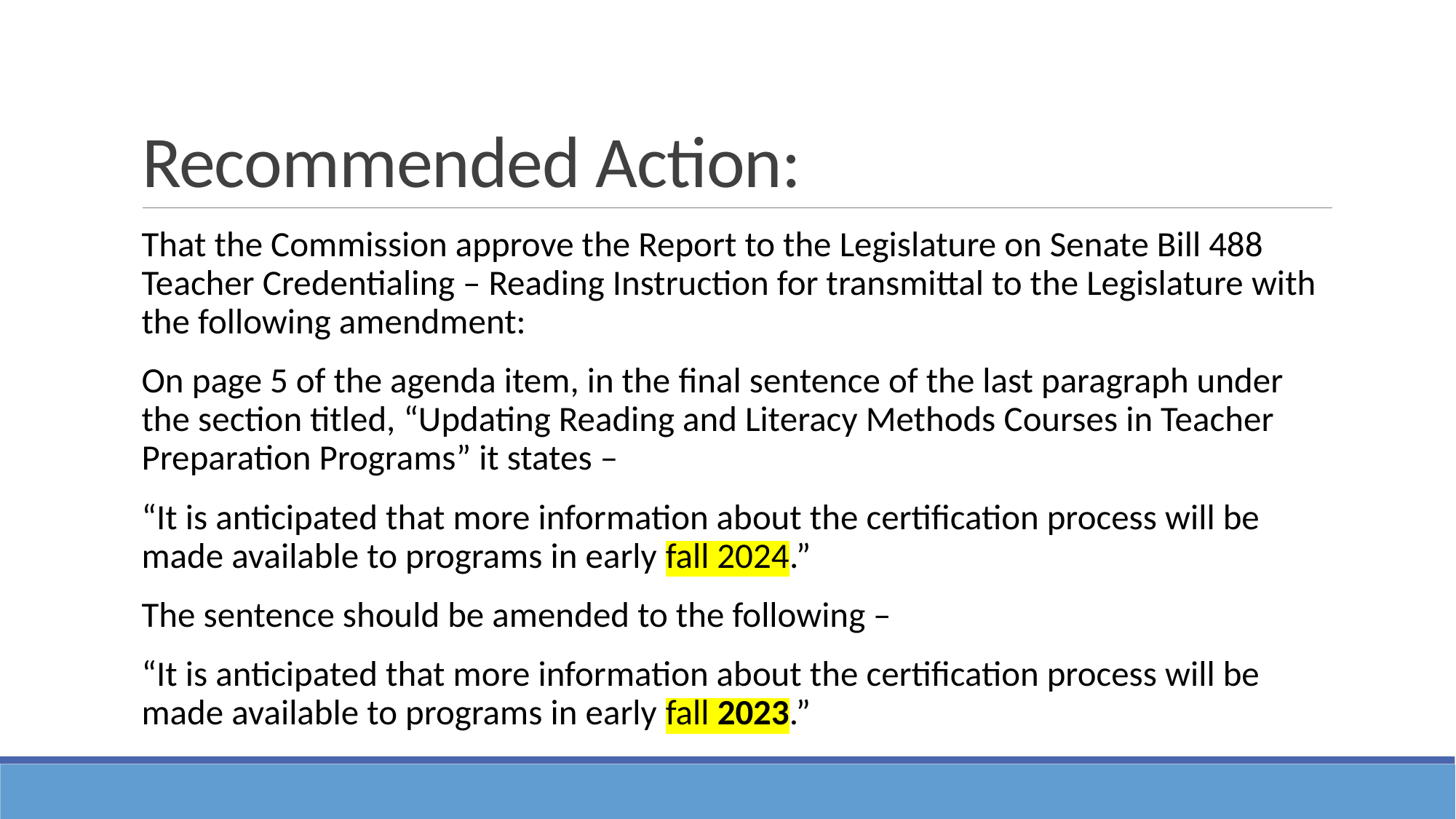

# Recommended Action:
That the Commission approve the Report to the Legislature on Senate Bill 488 Teacher Credentialing – Reading Instruction for transmittal to the Legislature with the following amendment:
On page 5 of the agenda item, in the final sentence of the last paragraph under the section titled, “Updating Reading and Literacy Methods Courses in Teacher Preparation Programs” it states –
“It is anticipated that more information about the certification process will be made available to programs in early fall 2024.”
The sentence should be amended to the following –
“It is anticipated that more information about the certification process will be made available to programs in early fall 2023.”